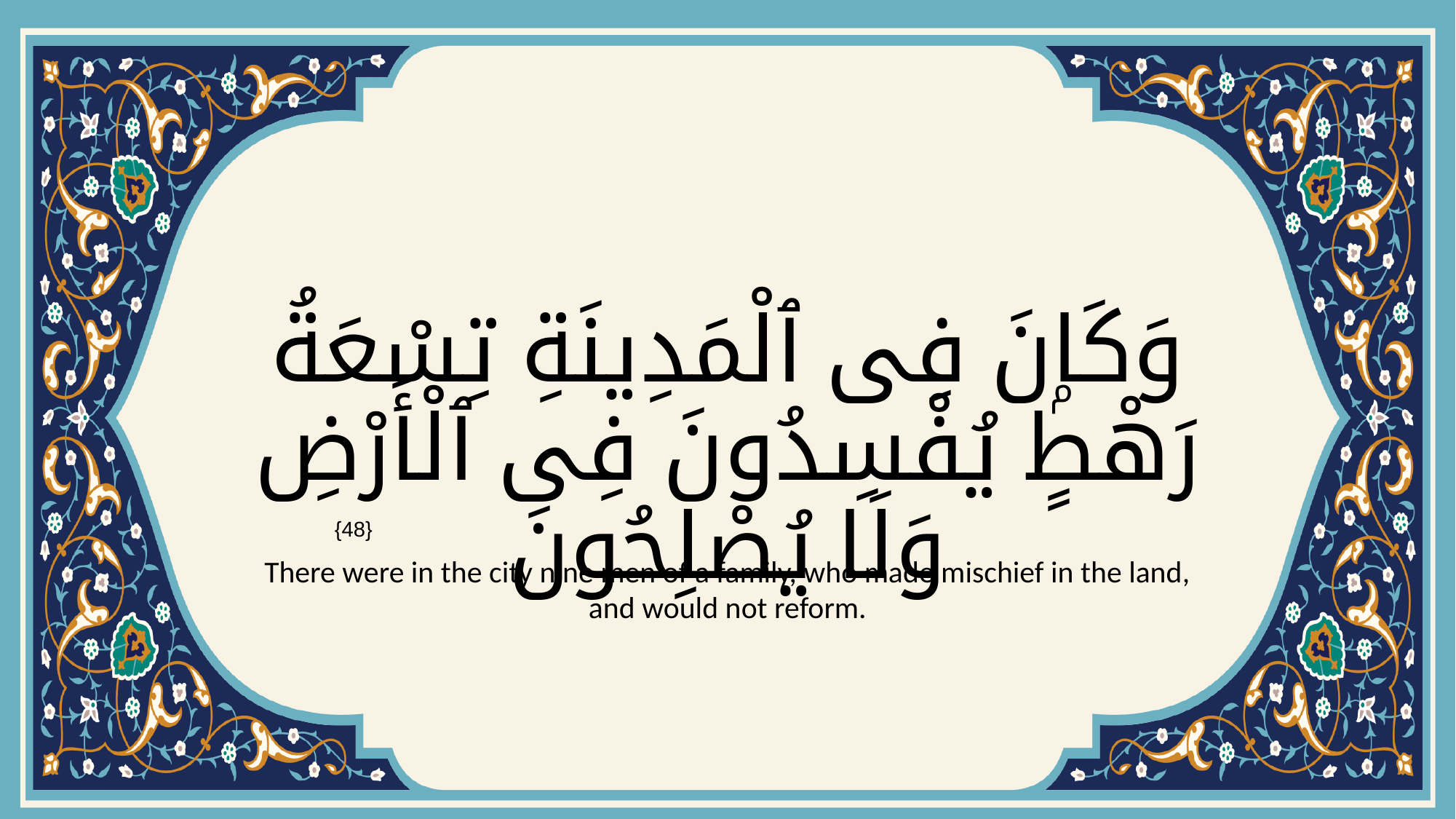

# وَكَانَ فِى ٱلْمَدِينَةِ تِسْعَةُ رَهْطٍۢ يُفْسِدُونَ فِى ٱلْأَرْضِ وَلَا يُصْلِحُونَ
{48}
There were in the city nine men of a family, who made mischief in the land, and would not reform.